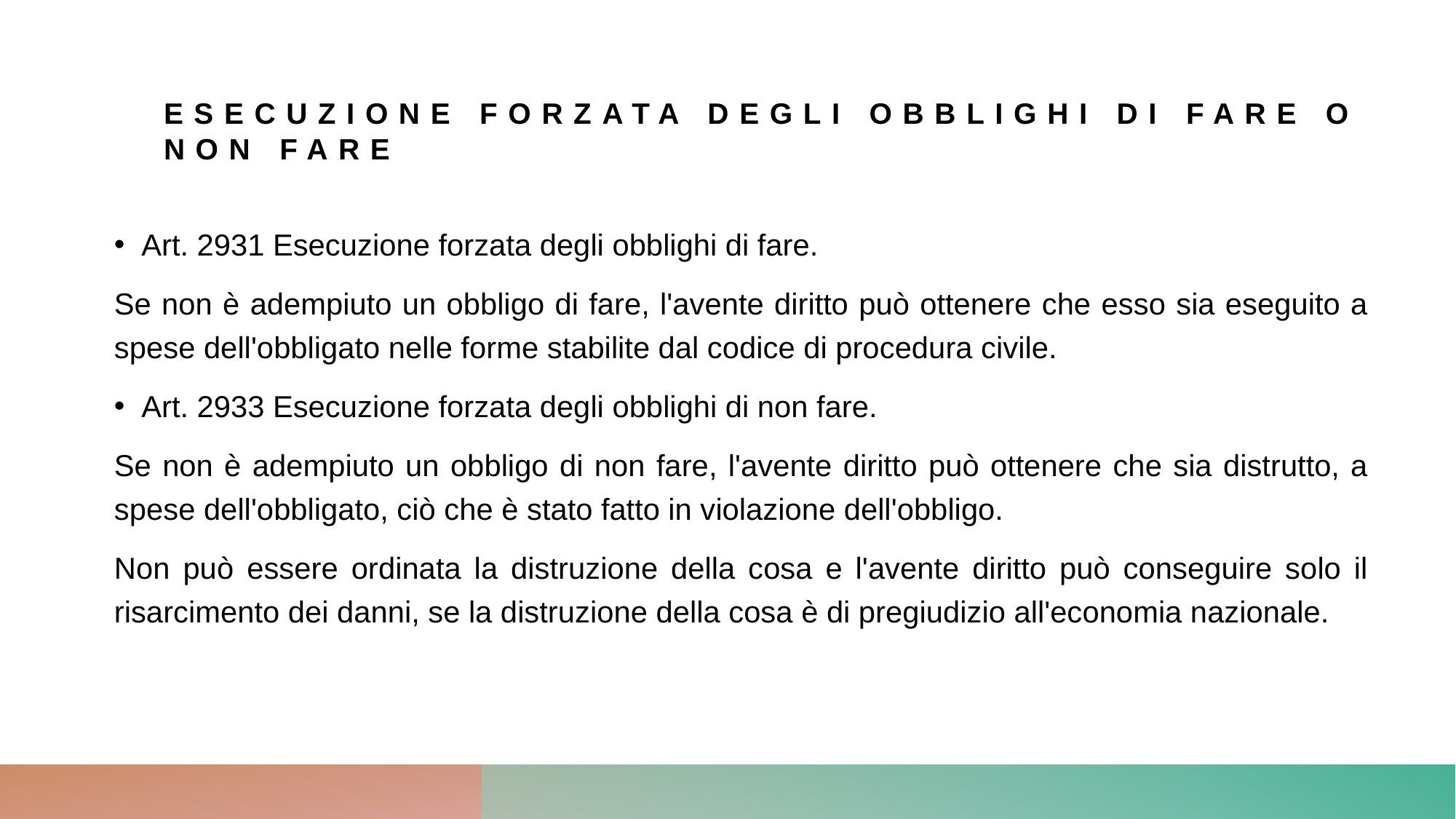

# Esecuzione forzata degli obblighi di fare o non fare
Art. 2931 Esecuzione forzata degli obblighi di fare.
Se non è adempiuto un obbligo di fare, l'avente diritto può ottenere che esso sia eseguito a spese dell'obbligato nelle forme stabilite dal codice di procedura civile.
Art. 2933 Esecuzione forzata degli obblighi di non fare.
Se non è adempiuto un obbligo di non fare, l'avente diritto può ottenere che sia distrutto, a spese dell'obbligato, ciò che è stato fatto in violazione dell'obbligo.
Non può essere ordinata la distruzione della cosa e l'avente diritto può conseguire solo il risarcimento dei danni, se la distruzione della cosa è di pregiudizio all'economia nazionale.